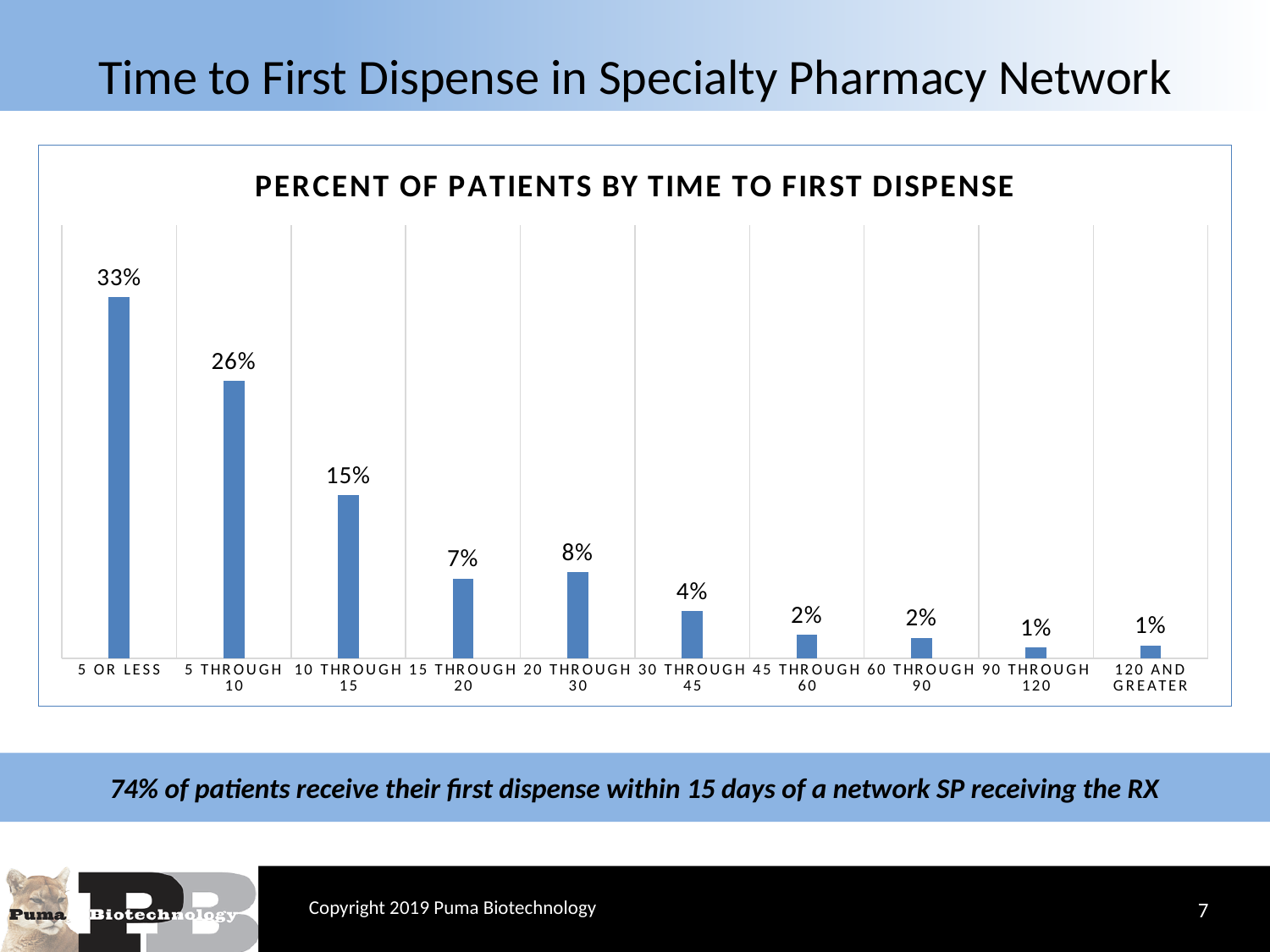

# Time to First Dispense in Specialty Pharmacy Network

### Chart: PERCENT OF PATIENTS BY TIME TO FIRST DISPENSE

| Category | Percent of Patients |
|---|---|
| 5 OR LESS | 0.33341784989858 |
| 5 THROUGH 10 | 0.256338742393509 |
| 10 THROUGH 15 | 0.150862068965517 |
| 15 THROUGH 20 | 0.0735294117647059 |
| 20 THROUGH 30 | 0.0793610547667343 |
| 30 THROUGH 45 | 0.0436105476673428 |
| 45 THROUGH 60 | 0.0220588235294118 |
| 60 THROUGH 90 | 0.0190162271805274 |
| 90 THROUGH 120 | 0.00988843813387424 |
| 120 AND GREATER | 0.0119168356997972 |
74% of patients receive their first dispense within 15 days of a network SP receiving the RX
7
Copyright 2019 Puma Biotechnology